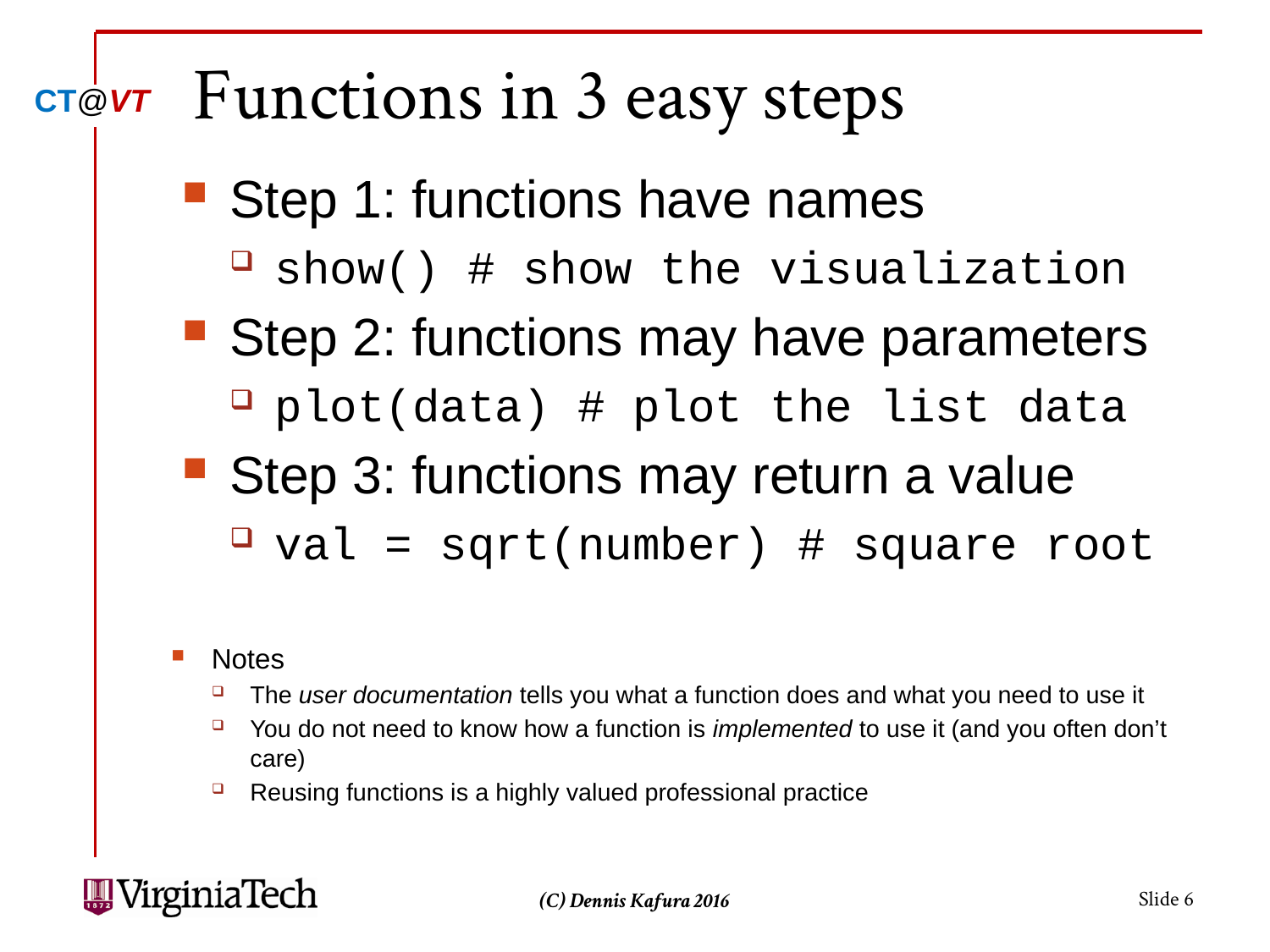

# Functions in 3 easy steps
Step 1: functions have names
show() # show the visualization
Step 2: functions may have parameters
plot(data) # plot the list data
Step 3: functions may return a value
val = sqrt(number) # square root
Notes
The user documentation tells you what a function does and what you need to use it
You do not need to know how a function is implemented to use it (and you often don’t care)
Reusing functions is a highly valued professional practice
 Slide 6
(C) Dennis Kafura 2016